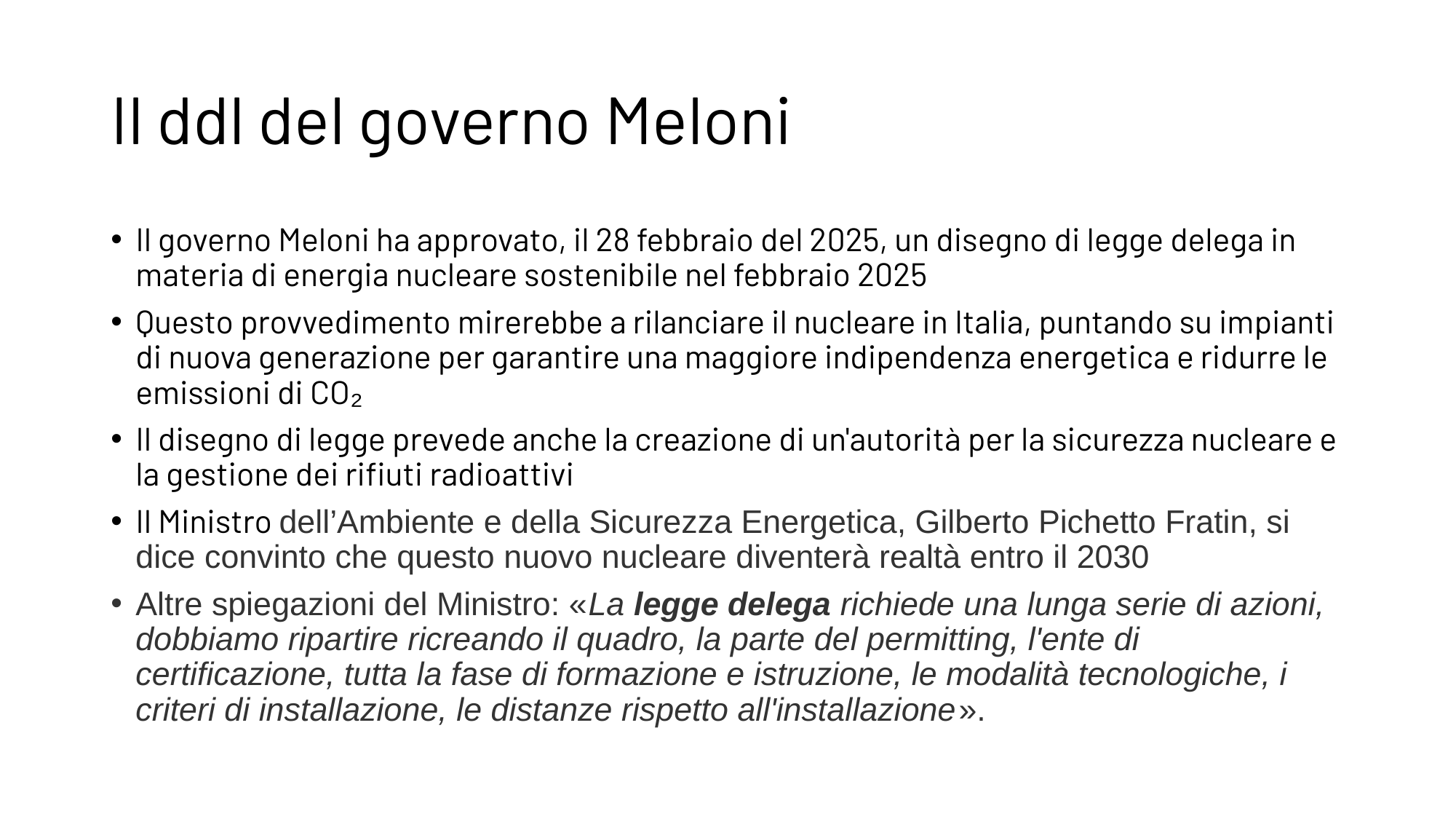

# Il ddl del governo Meloni
Il governo Meloni ha approvato, il 28 febbraio del 2025, un disegno di legge delega in materia di energia nucleare sostenibile nel febbraio 2025
Questo provvedimento mirerebbe a rilanciare il nucleare in Italia, puntando su impianti di nuova generazione per garantire una maggiore indipendenza energetica e ridurre le emissioni di CO₂
Il disegno di legge prevede anche la creazione di un'autorità per la sicurezza nucleare e la gestione dei rifiuti radioattivi
Il Ministro dell’Ambiente e della Sicurezza Energetica, Gilberto Pichetto Fratin, si dice convinto che questo nuovo nucleare diventerà realtà entro il 2030
Altre spiegazioni del Ministro: «La legge delega richiede una lunga serie di azioni, dobbiamo ripartire ricreando il quadro, la parte del permitting, l'ente di certificazione, tutta la fase di formazione e istruzione, le modalità tecnologiche, i criteri di installazione, le distanze rispetto all'installazione».